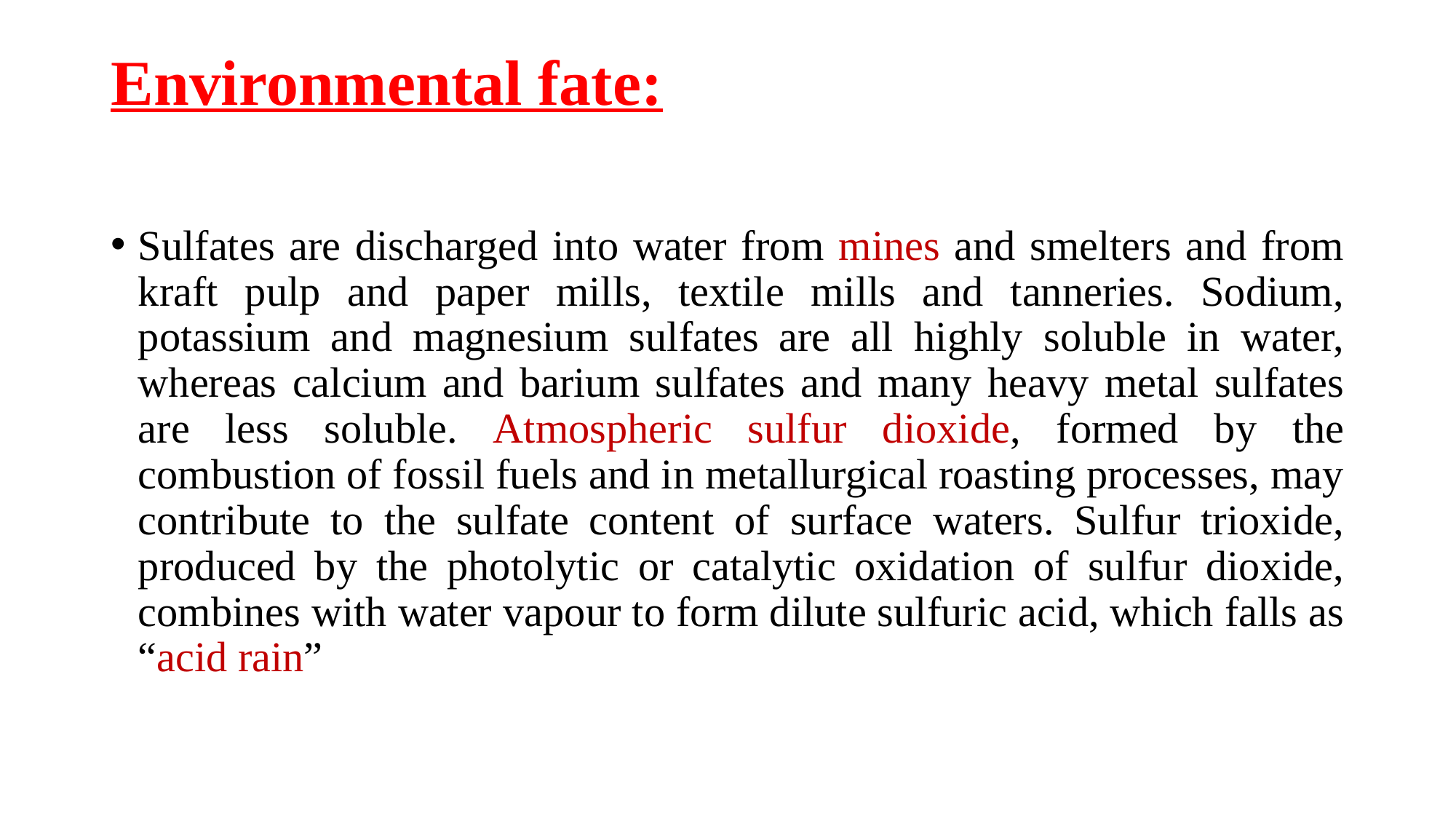

# Environmental fate:
Sulfates are discharged into water from mines and smelters and from kraft pulp and paper mills, textile mills and tanneries. Sodium, potassium and magnesium sulfates are all highly soluble in water, whereas calcium and barium sulfates and many heavy metal sulfates are less soluble. Atmospheric sulfur dioxide, formed by the combustion of fossil fuels and in metallurgical roasting processes, may contribute to the sulfate content of surface waters. Sulfur trioxide, produced by the photolytic or catalytic oxidation of sulfur dioxide, combines with water vapour to form dilute sulfuric acid, which falls as “acid rain”